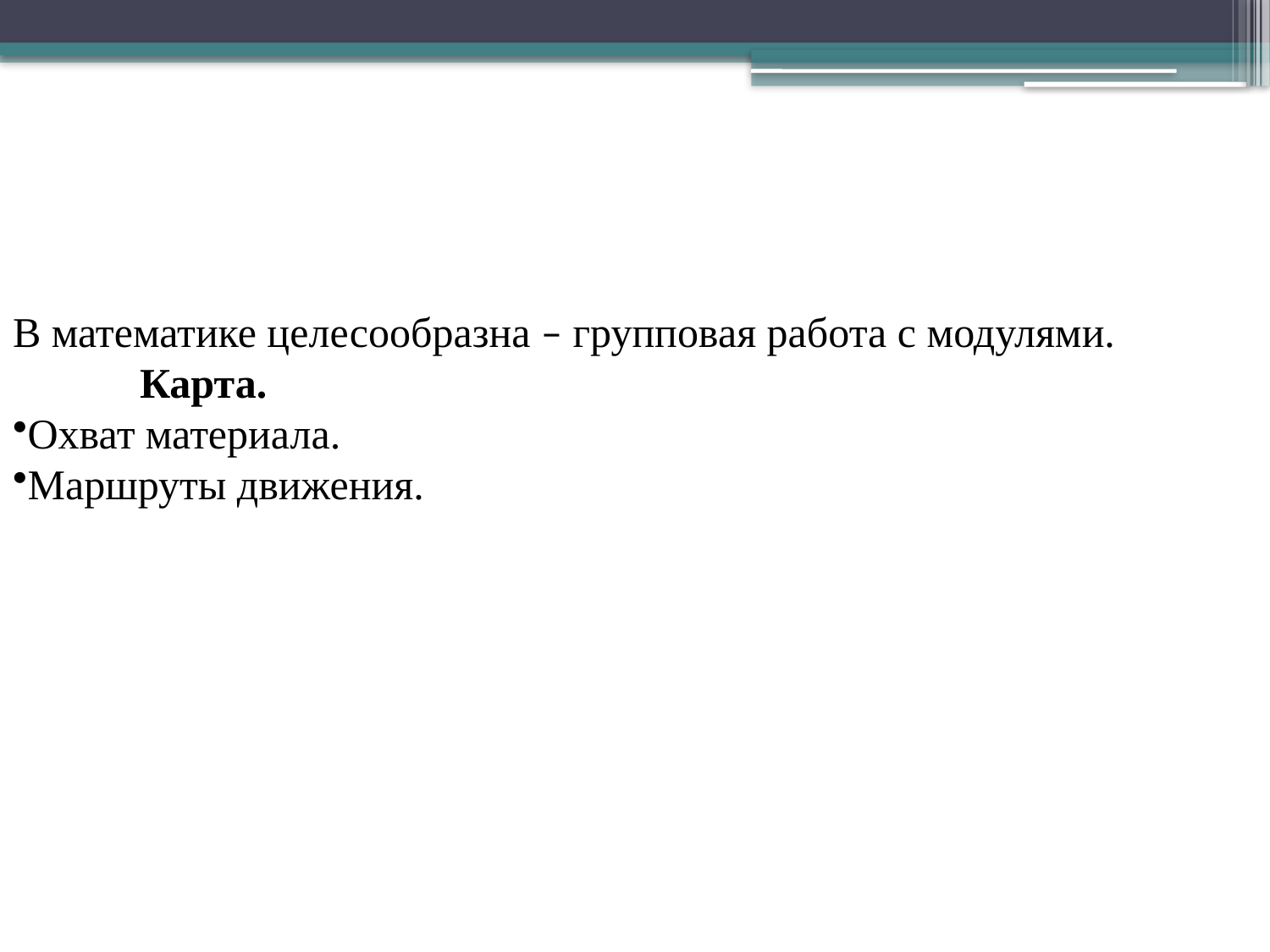

В математике целесообразна – групповая работа с модулями.
	Карта.
Охват материала.
Маршруты движения.